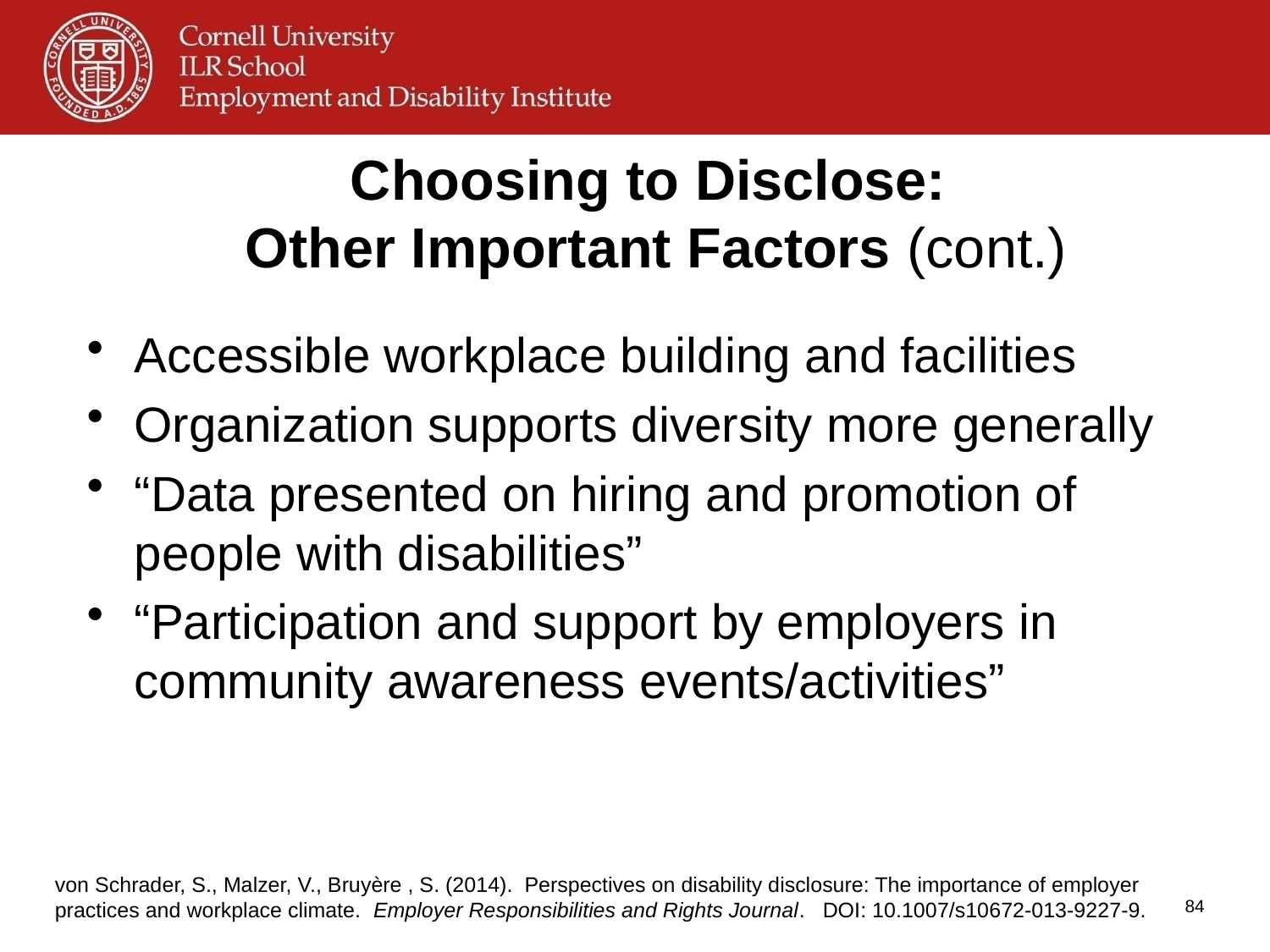

# Choosing to Disclose: Other Important Factors (cont.)
Accessible workplace building and facilities
Organization supports diversity more generally
“Data presented on hiring and promotion of people with disabilities”
“Participation and support by employers in community awareness events/activities”
von Schrader, S., Malzer, V., Bruyère , S. (2014).  Perspectives on disability disclosure: The importance of employer practices and workplace climate.  Employer Responsibilities and Rights Journal.   DOI: 10.1007/s10672-013-9227-9.

84